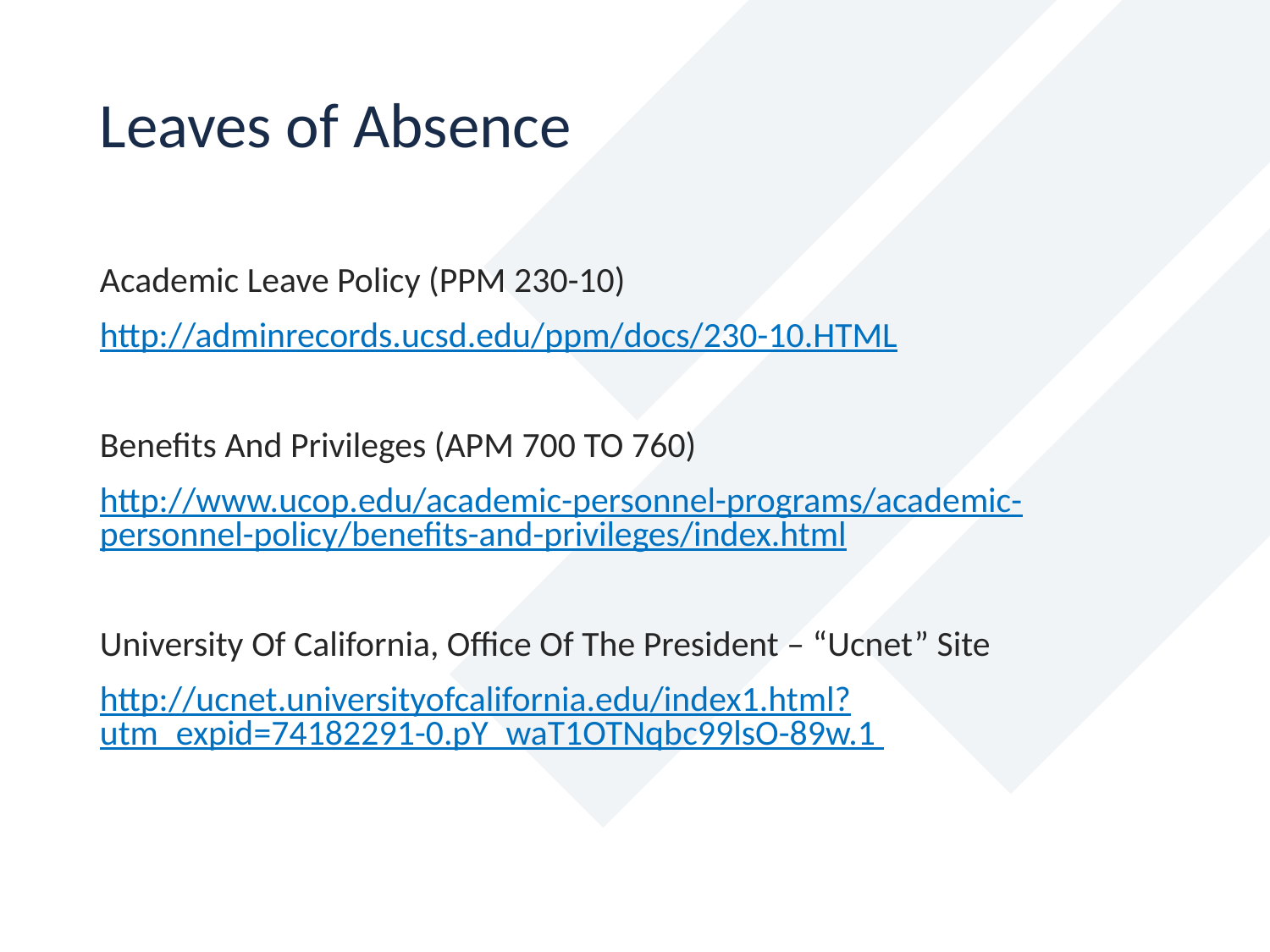

Leaves of Absence
Academic Leave Policy (PPM 230-10)
http://adminrecords.ucsd.edu/ppm/docs/230-10.HTML

Benefits And Privileges (APM 700 TO 760)
http://www.ucop.edu/academic-personnel-programs/academic-personnel-policy/benefits-and-privileges/index.html

University Of California, Office Of The President – “Ucnet” Site
http://ucnet.universityofcalifornia.edu/index1.html?utm_expid=74182291-0.pY_waT1OTNqbc99lsO-89w.1